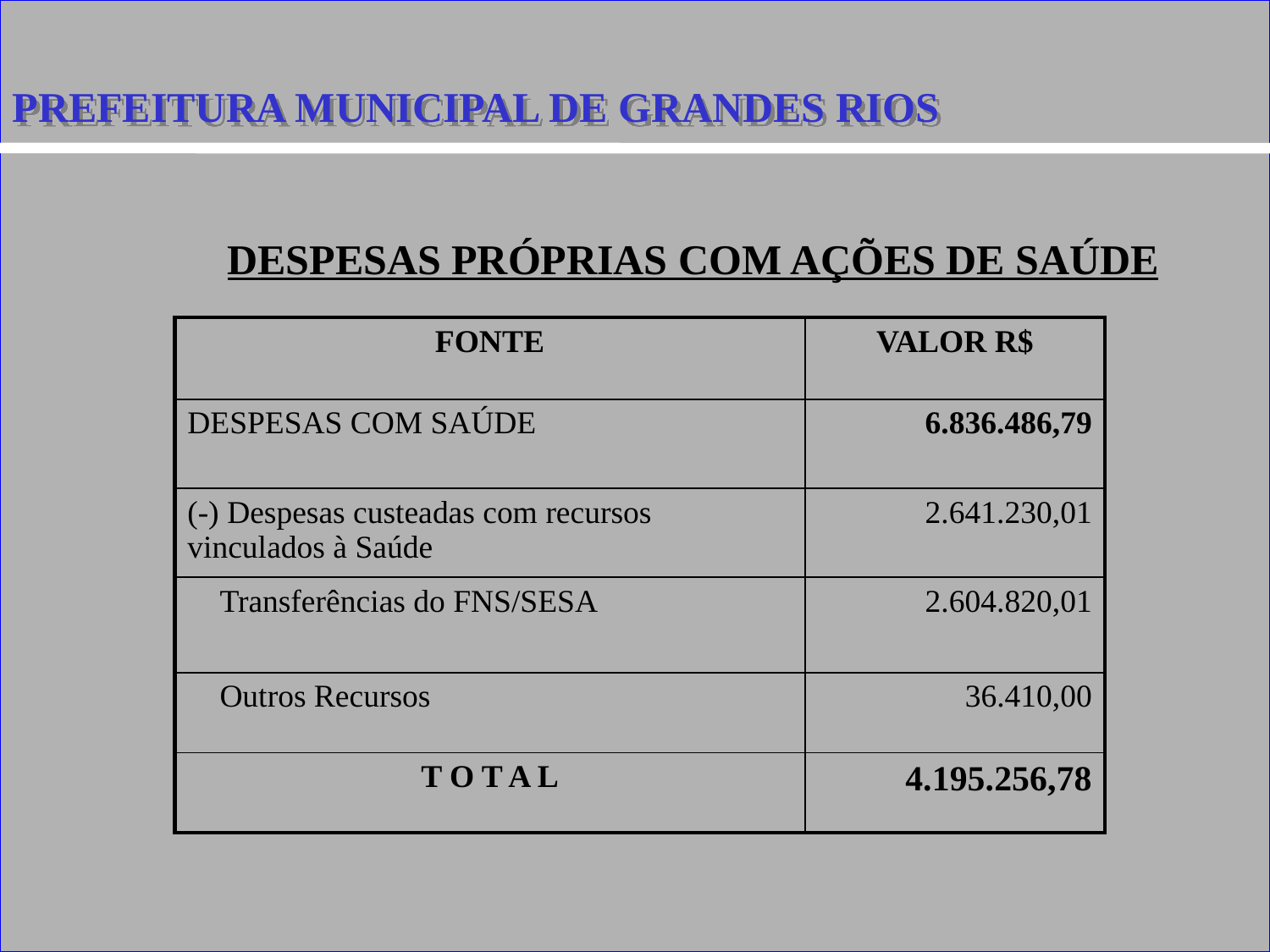

PREFEITURA MUNICIPAL DE GRANDES RIOS

DESPESAS PRÓPRIAS COM AÇÕES DE SAÚDE

| FONTE | VALOR R$ |
| --- | --- |
| DESPESAS COM SAÚDE | 6.836.486,79 |
| (-) Despesas custeadas com recursos vinculados à Saúde | 2.641.230,01 |
| Transferências do FNS/SESA | 2.604.820,01 |
| Outros Recursos | 36.410,00 |
| T O T A L | 4.195.256,78 |